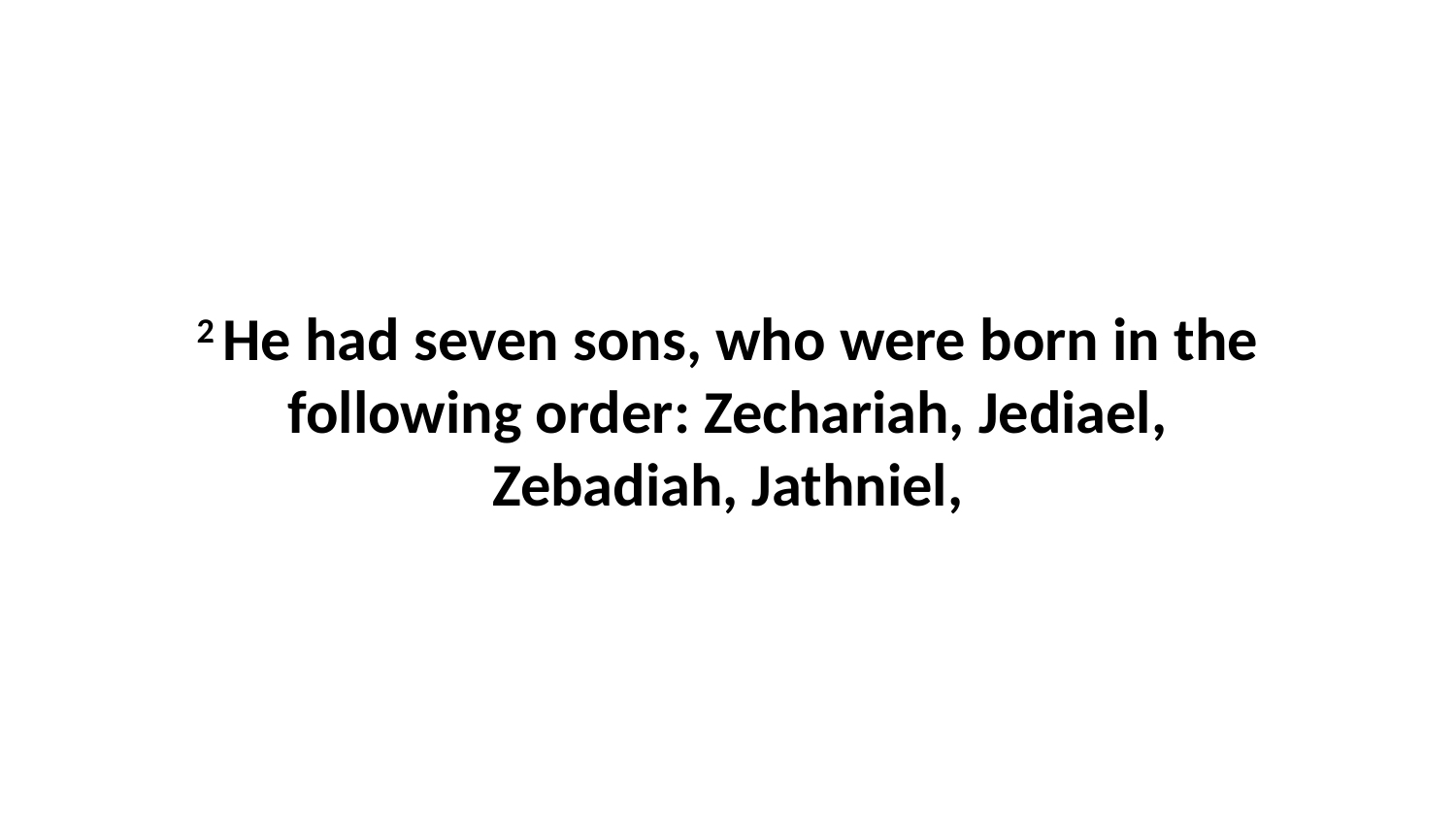

2 He had seven sons, who were born in the following order: Zechariah, Jediael, Zebadiah, Jathniel,